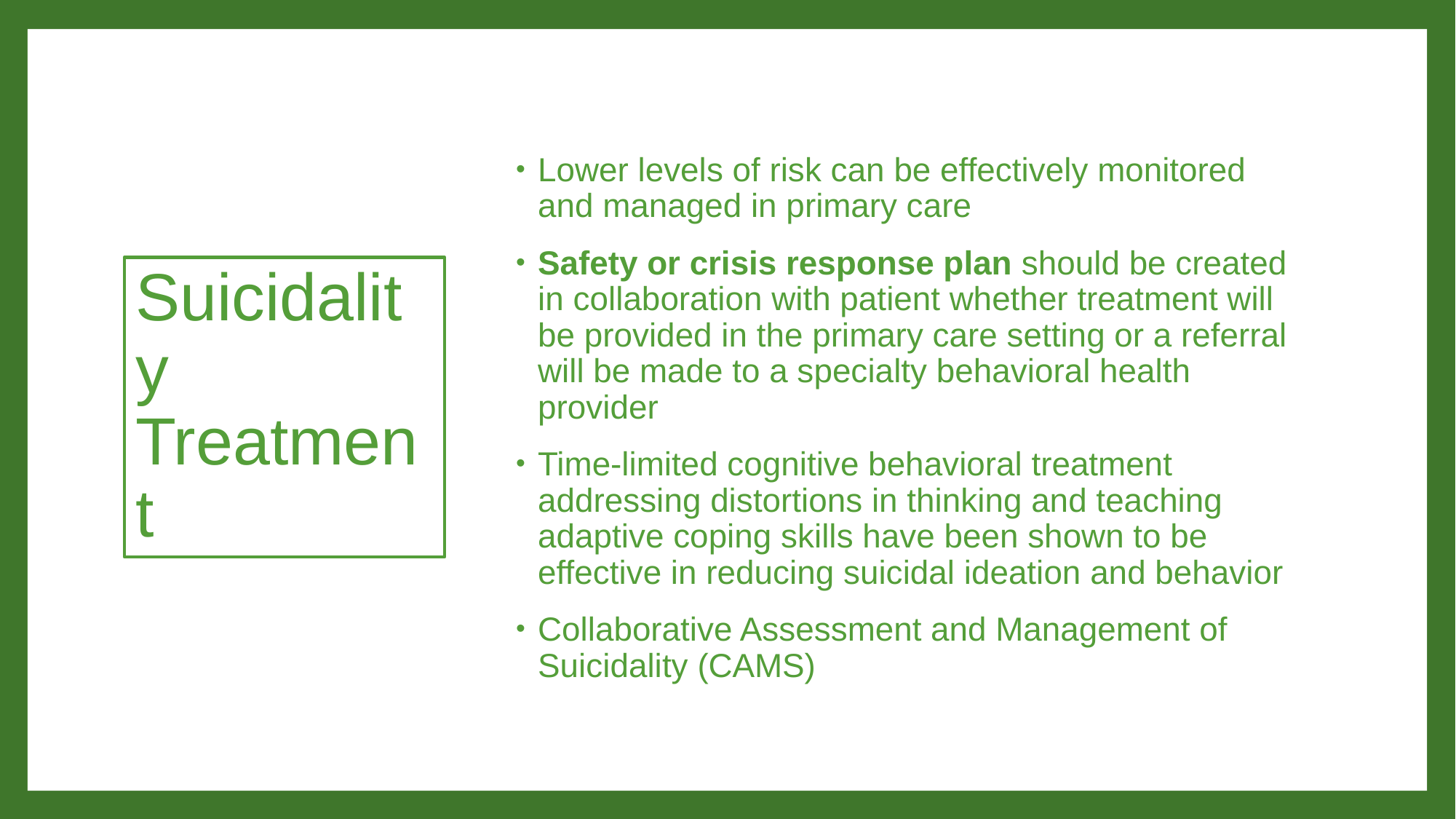

Lower levels of risk can be effectively monitored and managed in primary care
Safety or crisis response plan should be created in collaboration with patient whether treatment will be provided in the primary care setting or a referral will be made to a specialty behavioral health provider
Time-limited cognitive behavioral treatment addressing distortions in thinking and teaching adaptive coping skills have been shown to be effective in reducing suicidal ideation and behavior
Collaborative Assessment and Management of Suicidality (CAMS)
# Suicidality Treatment